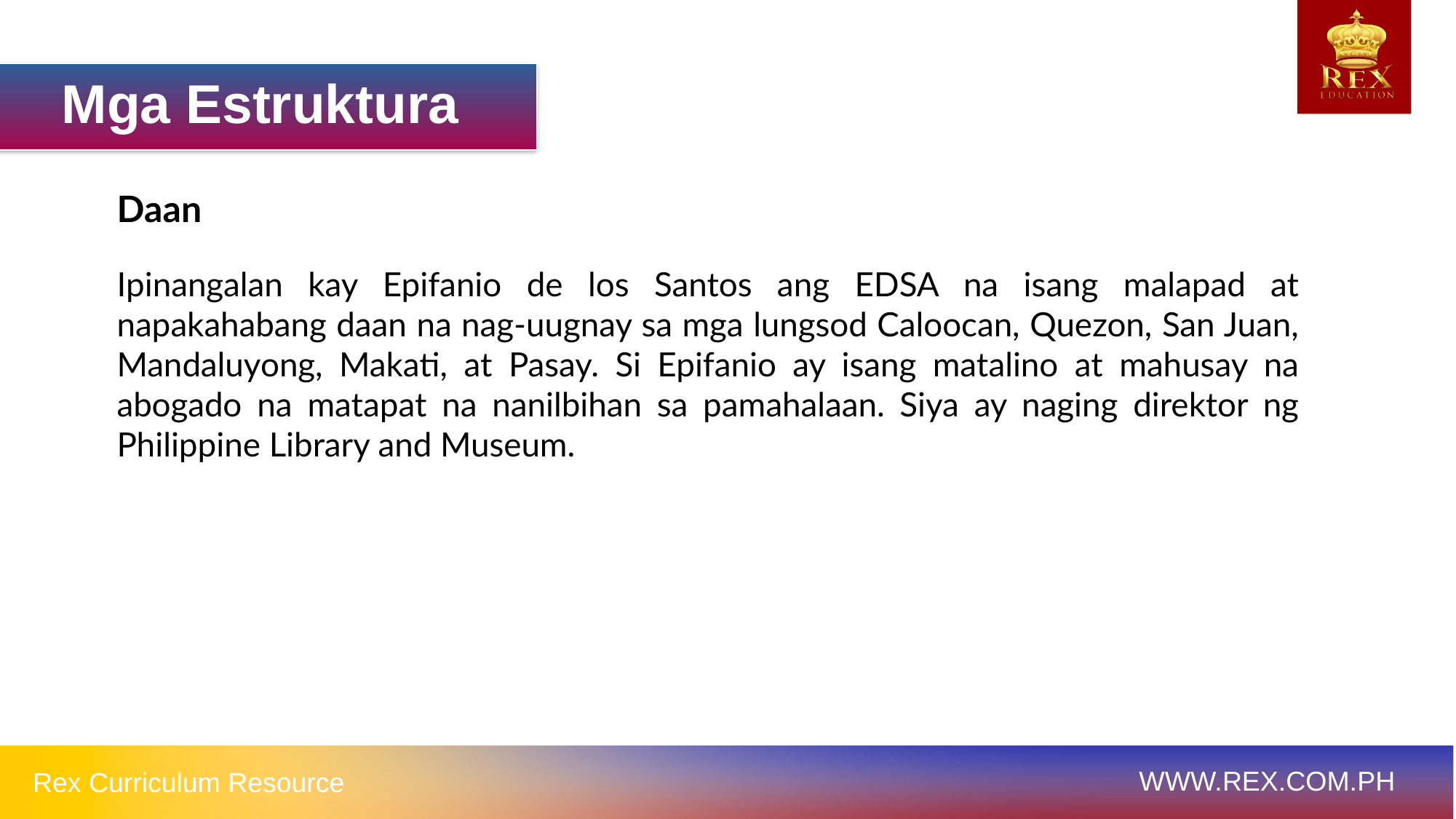

Mga Estruktura

Daan
Ipinangalan kay Epifanio de los Santos ang EDSA na isang malapad at napakahabang daan na nag-uugnay sa mga lungsod Caloocan, Quezon, San Juan, Mandaluyong, Makati, at Pasay. Si Epifanio ay isang matalino at mahusay na abogado na matapat na nanilbihan sa pamahalaan. Siya ay naging direktor ng Philippine Library and Museum.